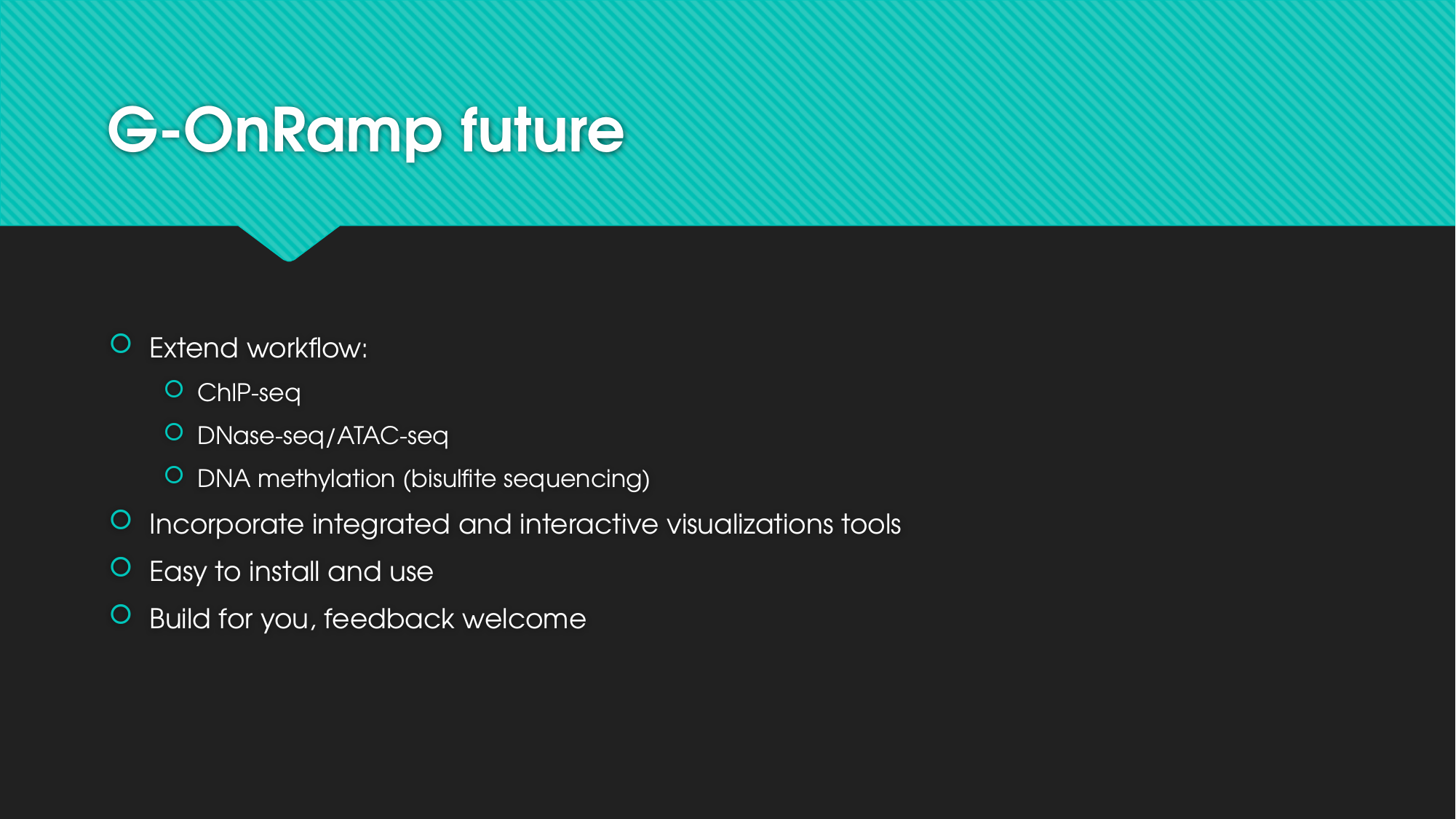

# G-OnRamp future
Extend workflow:
ChIP-seq
DNase-seq/ATAC-seq
DNA methylation (bisulfite sequencing)
Incorporate integrated and interactive visualizations tools
Easy to install and use
Build for you, feedback welcome